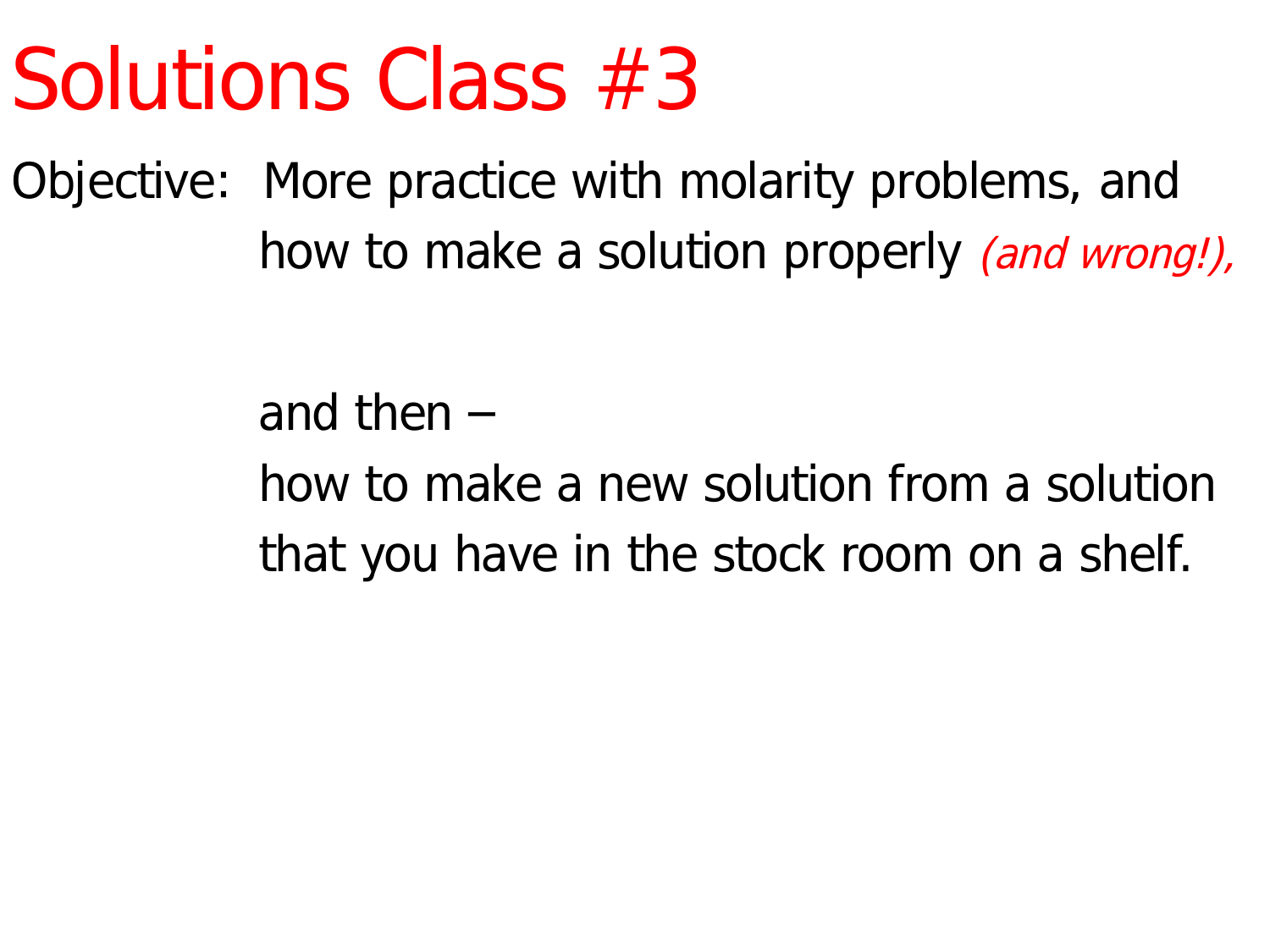

Solutions Class #3
Objective:  More practice with molarity problems, and
                how to make a solution properly (and wrong!),

                and then –
                how to make a new solution from a solution
                that you have in the stock room on a shelf.